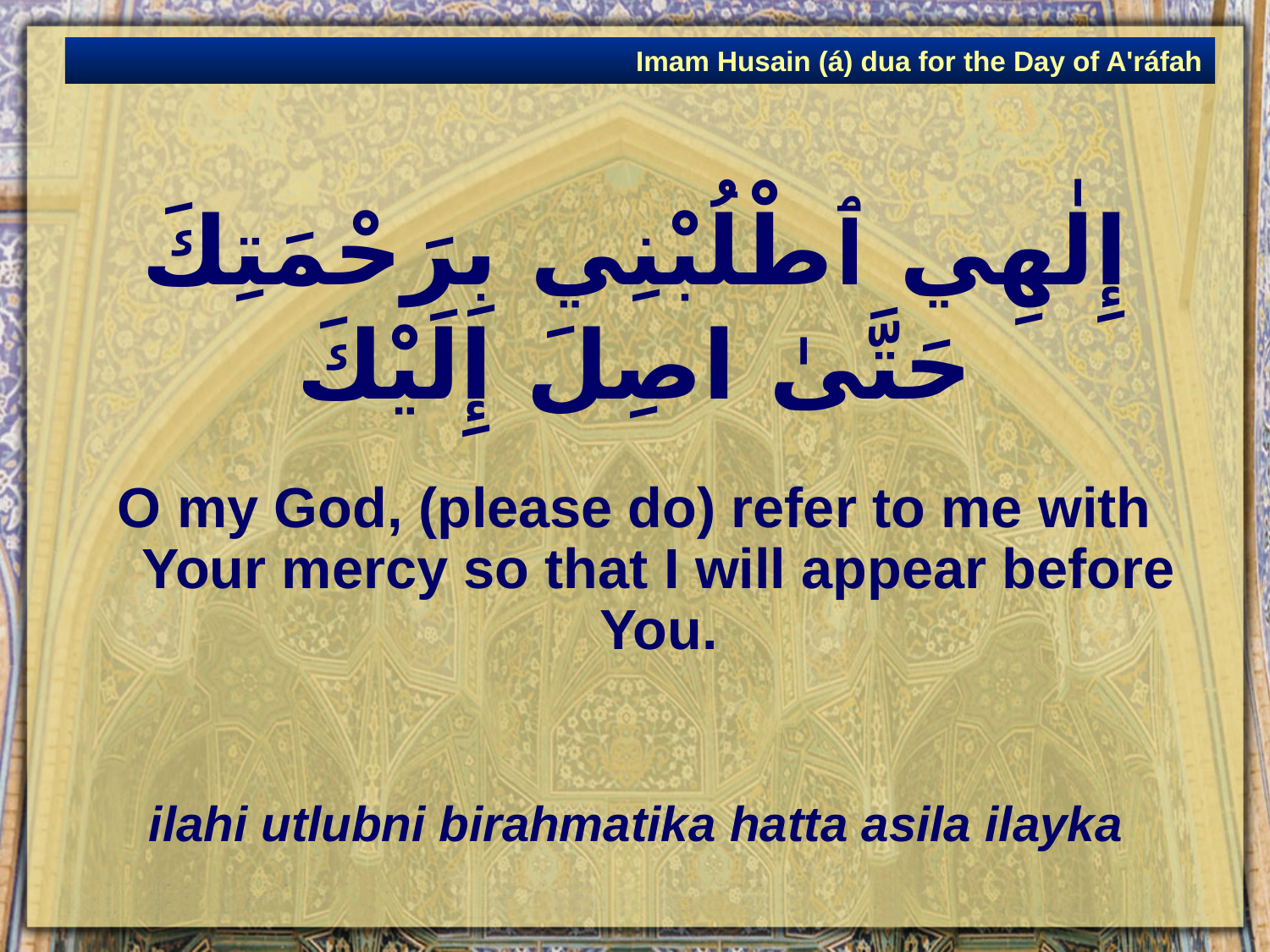

Imam Husain (á) dua for the Day of A'ráfah
# إِلٰهِي ٱطْلُبْنِي بِرَحْمَتِكَ حَتَّىٰ اصِلَ إِلَيْكَ
O my God, (please do) refer to me with Your mercy so that I will appear before You.
ilahi utlubni birahmatika hatta asila ilayka